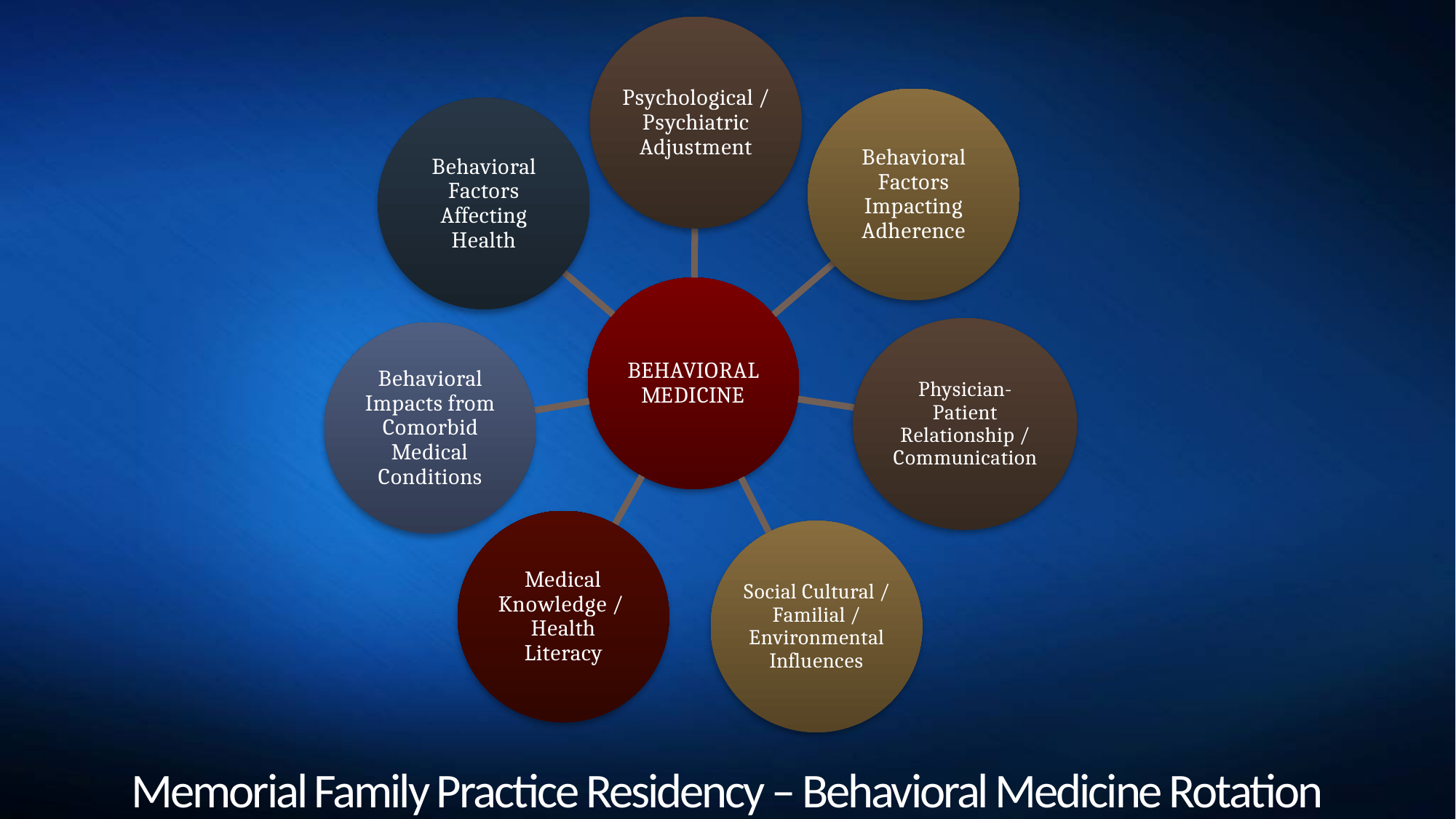

BEHAVIORAL MEDICINE

Psychological / Psychiatric Adjustment

Behavioral Factors Impacting Adherence

Behavioral Impacts from Comorbid Medical Conditions

Behavioral Factors Affecting Health

Medical Knowledge /  Health Literacy

Physician-Patient Relationship / Communication

Social Cultural / Familial / Environmental Influences
# Memorial Family Practice Residency – Behavioral Medicine Rotation